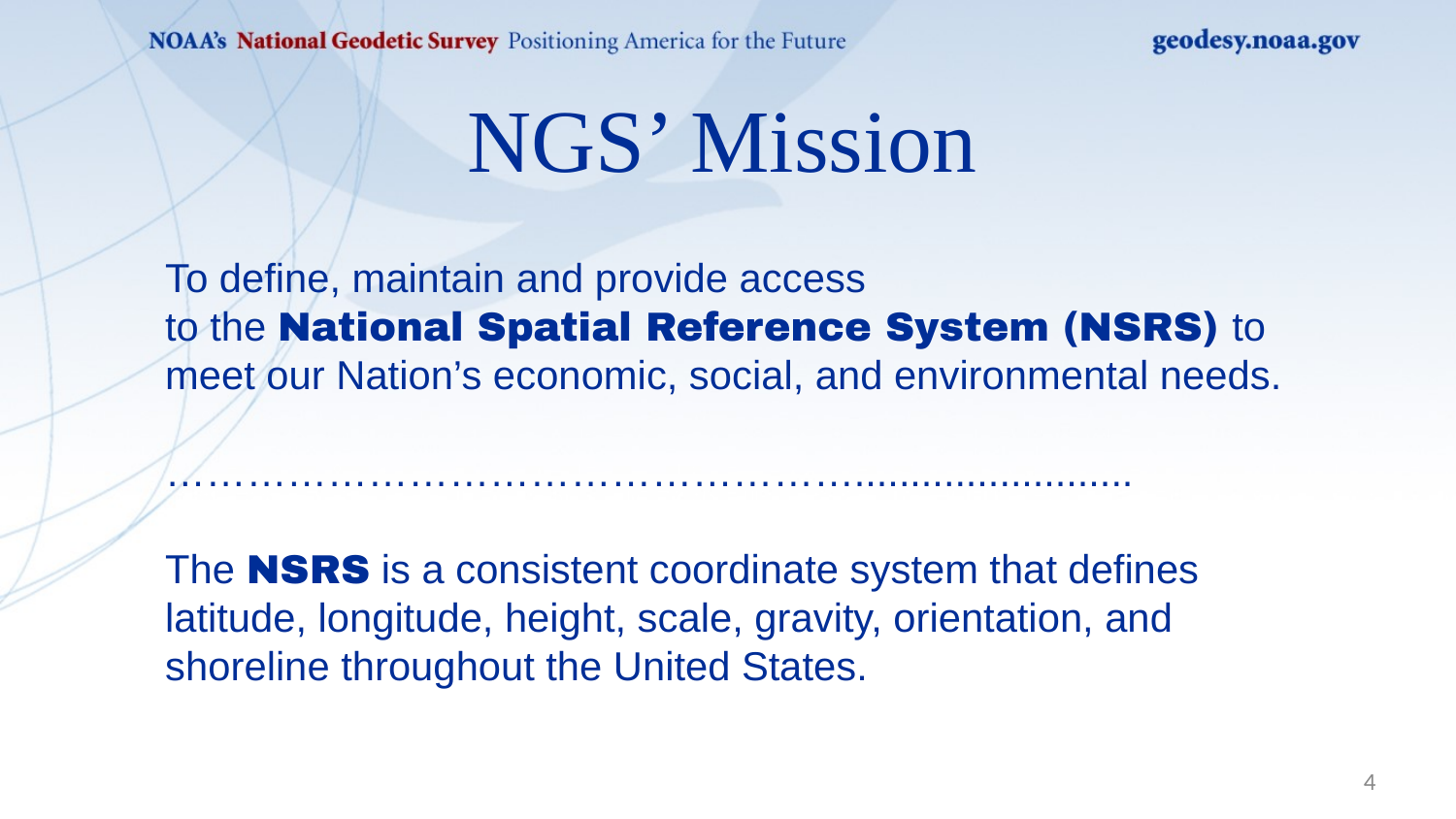

NGS’ Mission
To define, maintain and provide access
to the National Spatial Reference System (NSRS) to meet our Nation’s economic, social, and environmental needs.

…………………………………………….........................

The NSRS is a consistent coordinate system that defines latitude, longitude, height, scale, gravity, orientation, and shoreline throughout the United States.
4